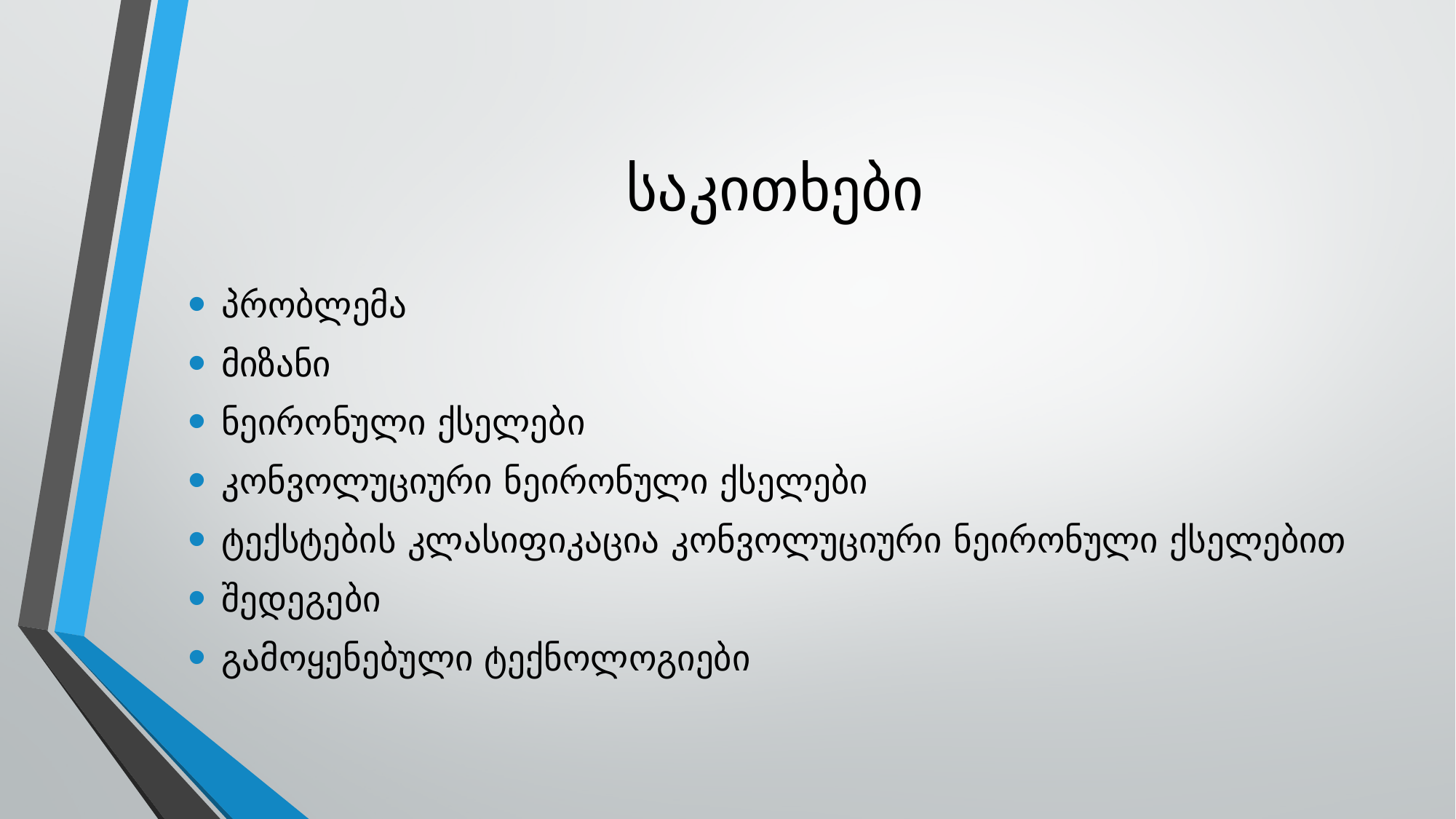

# საკითხები
პრობლემა
მიზანი
ნეირონული ქსელები
კონვოლუციური ნეირონული ქსელები
ტექსტების კლასიფიკაცია კონვოლუციური ნეირონული ქსელებით
შედეგები
გამოყენებული ტექნოლოგიები